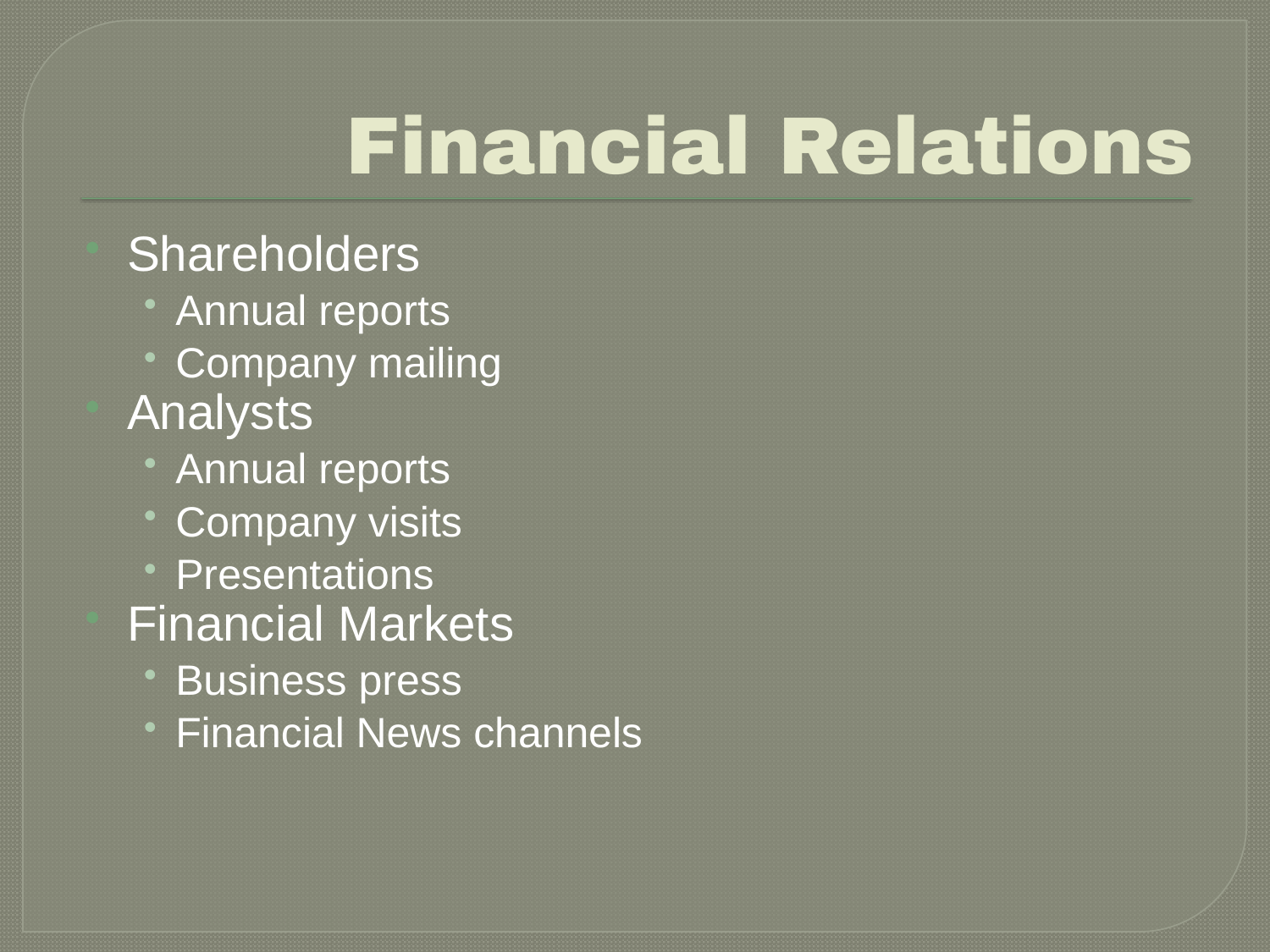

# Financial Relations
Shareholders
Annual reports
Company mailing
Analysts
Annual reports
Company visits
Presentations
Financial Markets
Business press
Financial News channels